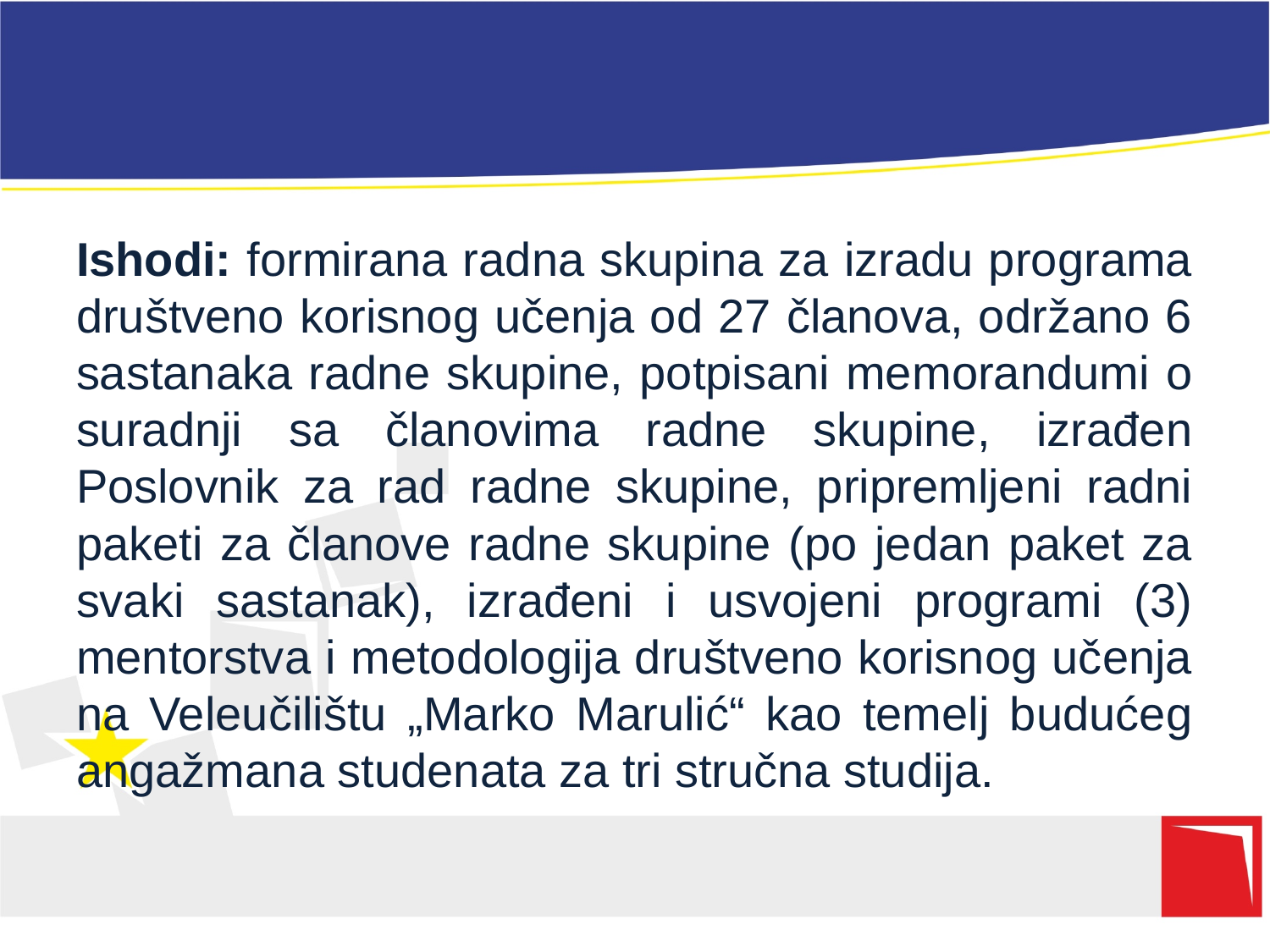

#
Ishodi: formirana radna skupina za izradu programa društveno korisnog učenja od 27 članova, održano 6 sastanaka radne skupine, potpisani memorandumi o suradnji sa članovima radne skupine, izrađen Poslovnik za rad radne skupine, pripremljeni radni paketi za članove radne skupine (po jedan paket za svaki sastanak), izrađeni i usvojeni programi (3) mentorstva i metodologija društveno korisnog učenja na Veleučilištu „Marko Marulić“ kao temelj budućeg angažmana studenata za tri stručna studija.